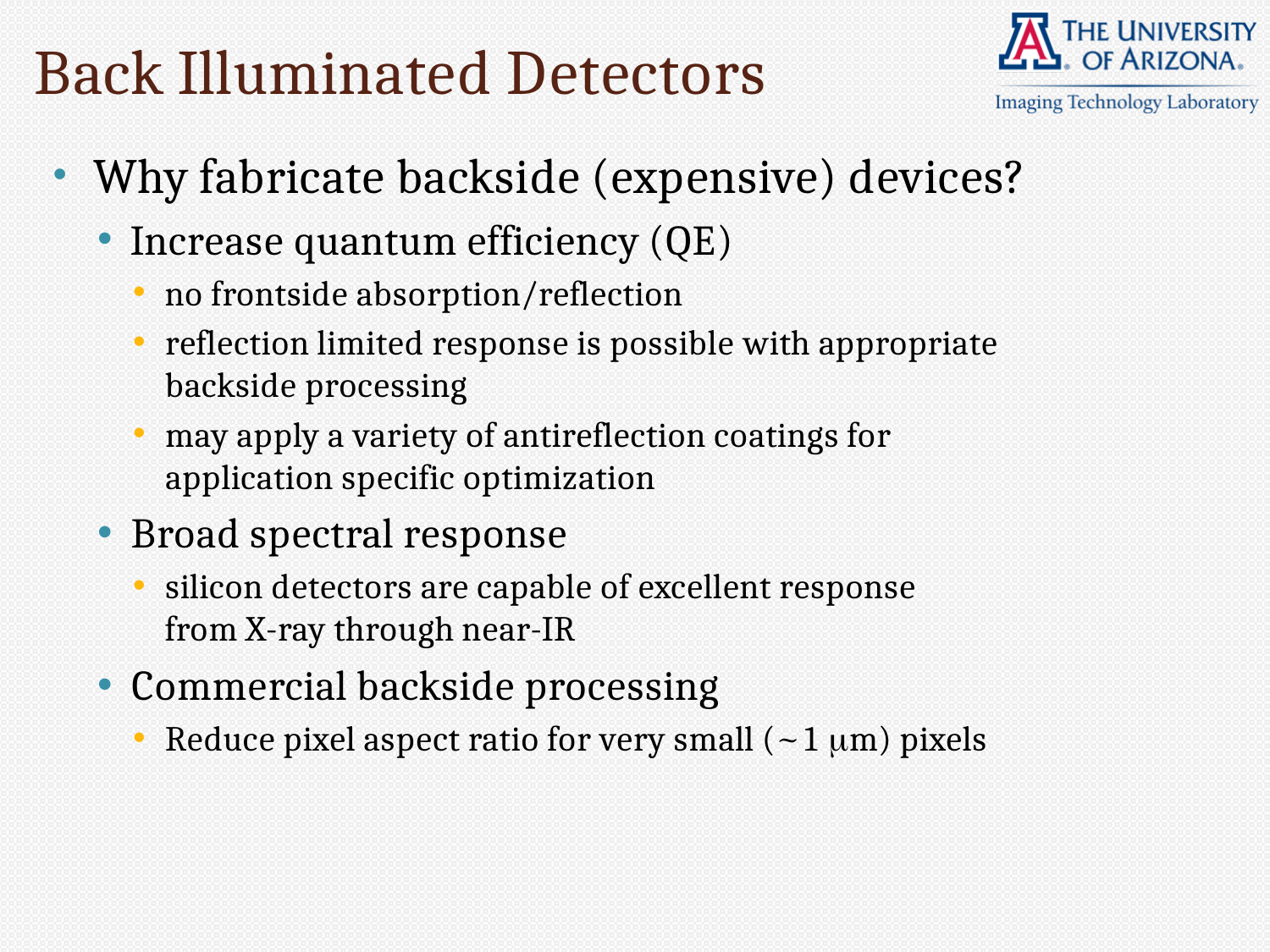

# Back Illuminated Detectors
Why fabricate backside (expensive) devices?
Increase quantum efficiency (QE)
no frontside absorption/reflection
reflection limited response is possible with appropriate
backside processing
may apply a variety of antireflection coatings for
application specific optimization
Broad spectral response
silicon detectors are capable of excellent response
from X-ray through near-IR
Commercial backside processing
Reduce pixel aspect ratio for very small (~1 μm) pixels